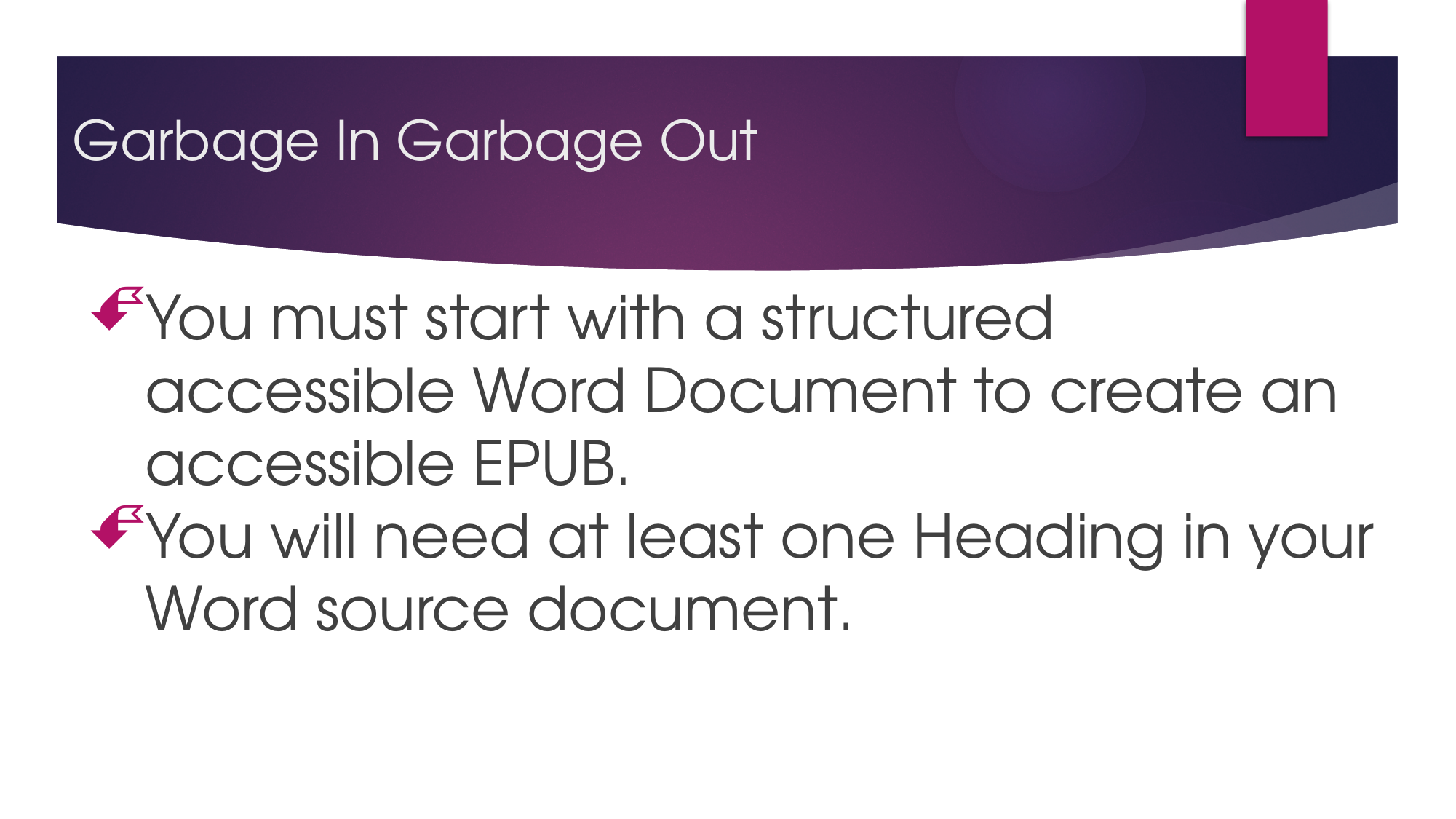

# Garbage In Garbage Out
You must start with a structured accessible Word Document to create an accessible EPUB.
You will need at least one Heading in your Word source document.